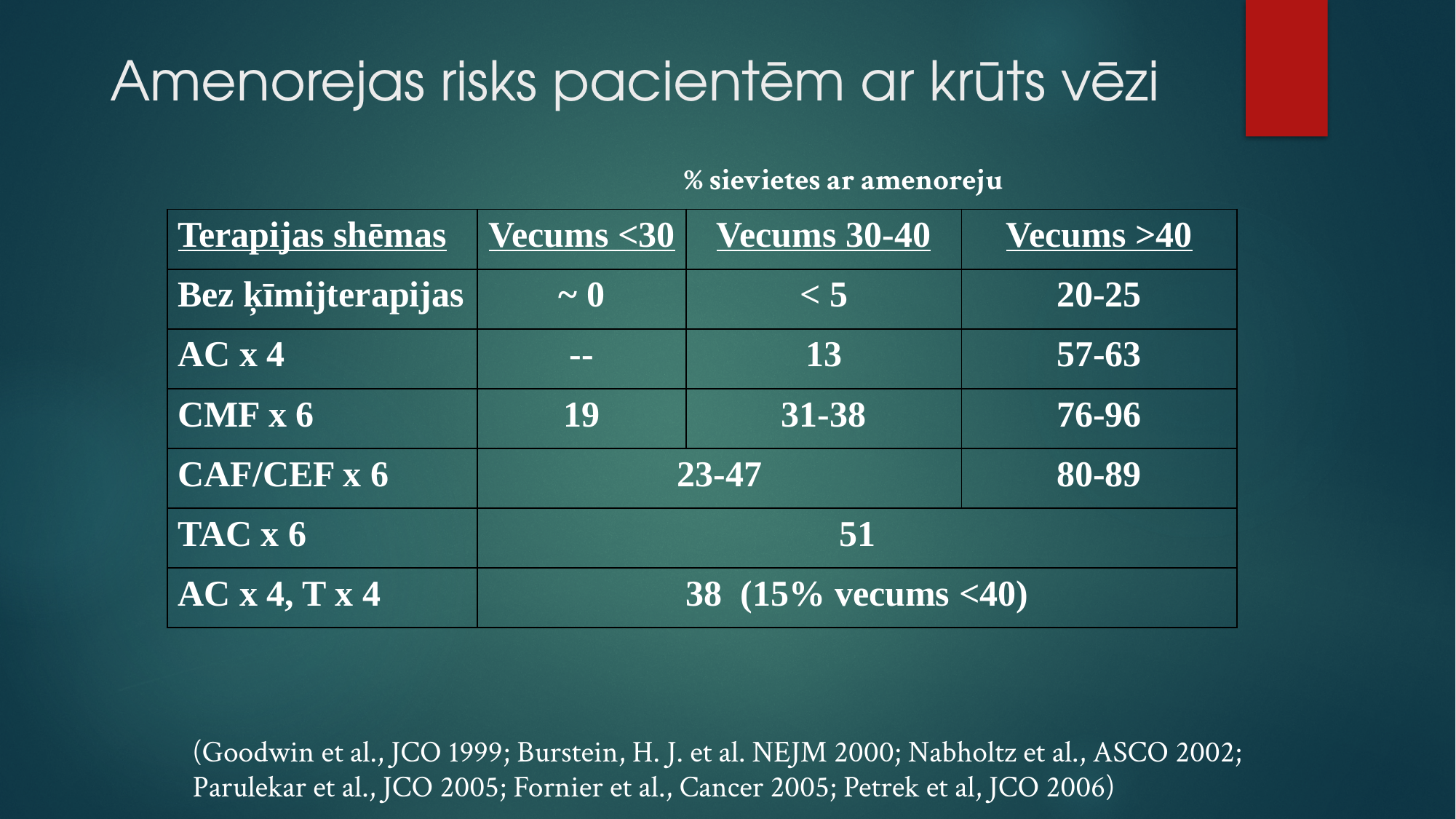

# Amenorejas risks pacientēm ar krūts vēzi
% sievietes ar amenoreju
| Terapijas shēmas | Vecums <30 | Vecums 30-40 | Vecums >40 |
| --- | --- | --- | --- |
| Bez ķīmijterapijas | ~ 0 | < 5 | 20-25 |
| AC x 4 | -- | 13 | 57-63 |
| CMF x 6 | 19 | 31-38 | 76-96 |
| CAF/CEF x 6 | 23-47 |  | 80-89 |
| TAC x 6 | 51 |  |  |
| AC x 4, T x 4 | 38 (15% vecums <40) |  |  |

(Goodwin et al., JCO 1999; Burstein, H. J. et al. NEJM 2000; Nabholtz et al., ASCO 2002; Parulekar et al., JCO 2005; Fornier et al., Cancer 2005; Petrek et al, JCO 2006)